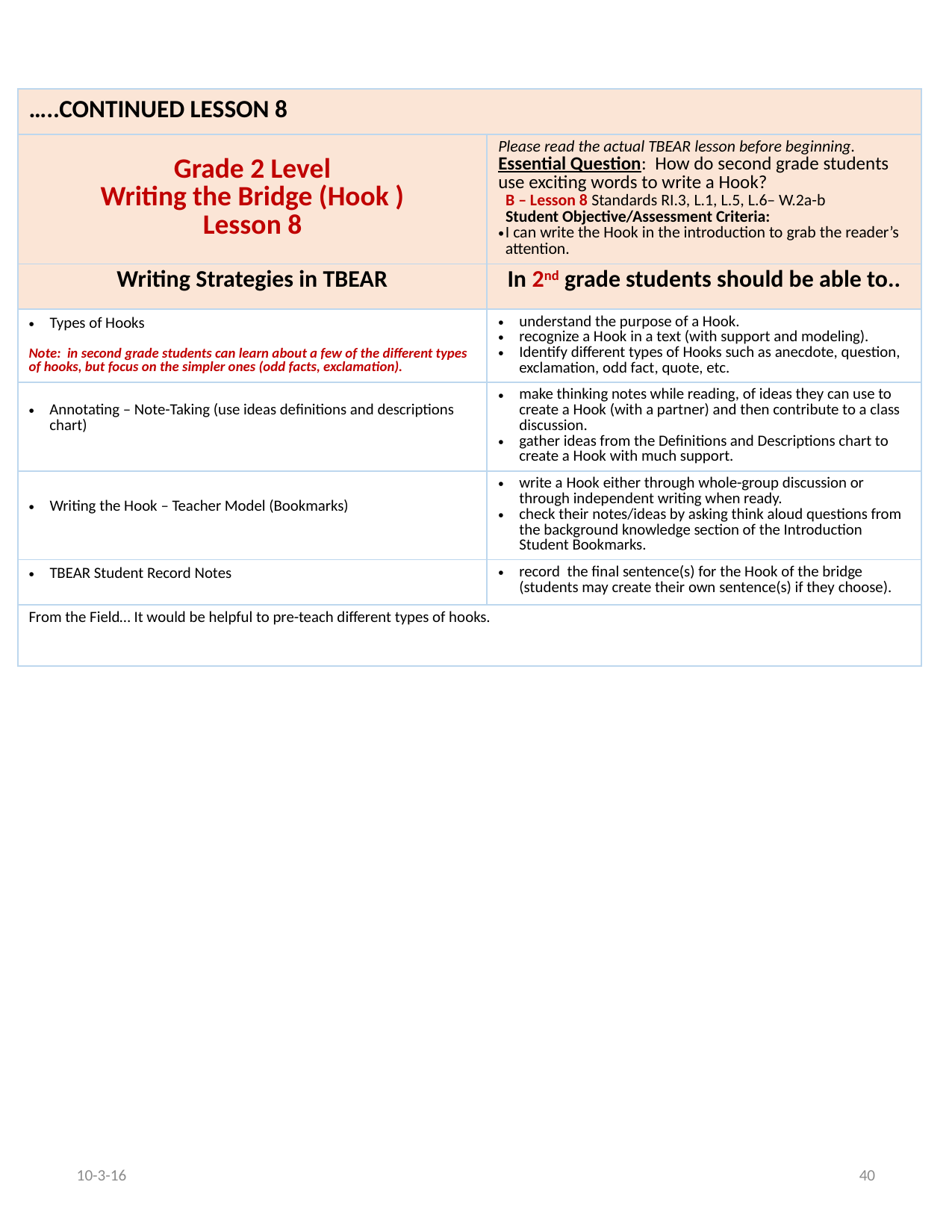

| …..CONTINUED LESSON 8 |  |
| --- | --- |
| Grade 2 Level Writing the Bridge (Hook ) Lesson 8 | Please read the actual TBEAR lesson before beginning. Essential Question: How do second grade students use exciting words to write a Hook? B – Lesson 8 Standards RI.3, L.1, L.5, L.6– W.2a-b Student Objective/Assessment Criteria: I can write the Hook in the introduction to grab the reader’s attention. |
| Writing Strategies in TBEAR | In 2nd grade students should be able to.. |
| Types of Hooks Note: in second grade students can learn about a few of the different types of hooks, but focus on the simpler ones (odd facts, exclamation). | understand the purpose of a Hook. recognize a Hook in a text (with support and modeling). Identify different types of Hooks such as anecdote, question, exclamation, odd fact, quote, etc. |
| Annotating – Note-Taking (use ideas definitions and descriptions chart) | make thinking notes while reading, of ideas they can use to create a Hook (with a partner) and then contribute to a class discussion. gather ideas from the Definitions and Descriptions chart to create a Hook with much support. |
| Writing the Hook – Teacher Model (Bookmarks) | write a Hook either through whole-group discussion or through independent writing when ready. check their notes/ideas by asking think aloud questions from the background knowledge section of the Introduction Student Bookmarks. |
| TBEAR Student Record Notes | record the final sentence(s) for the Hook of the bridge (students may create their own sentence(s) if they choose). |
| From the Field… It would be helpful to pre-teach different types of hooks. |  |
10-3-16
40